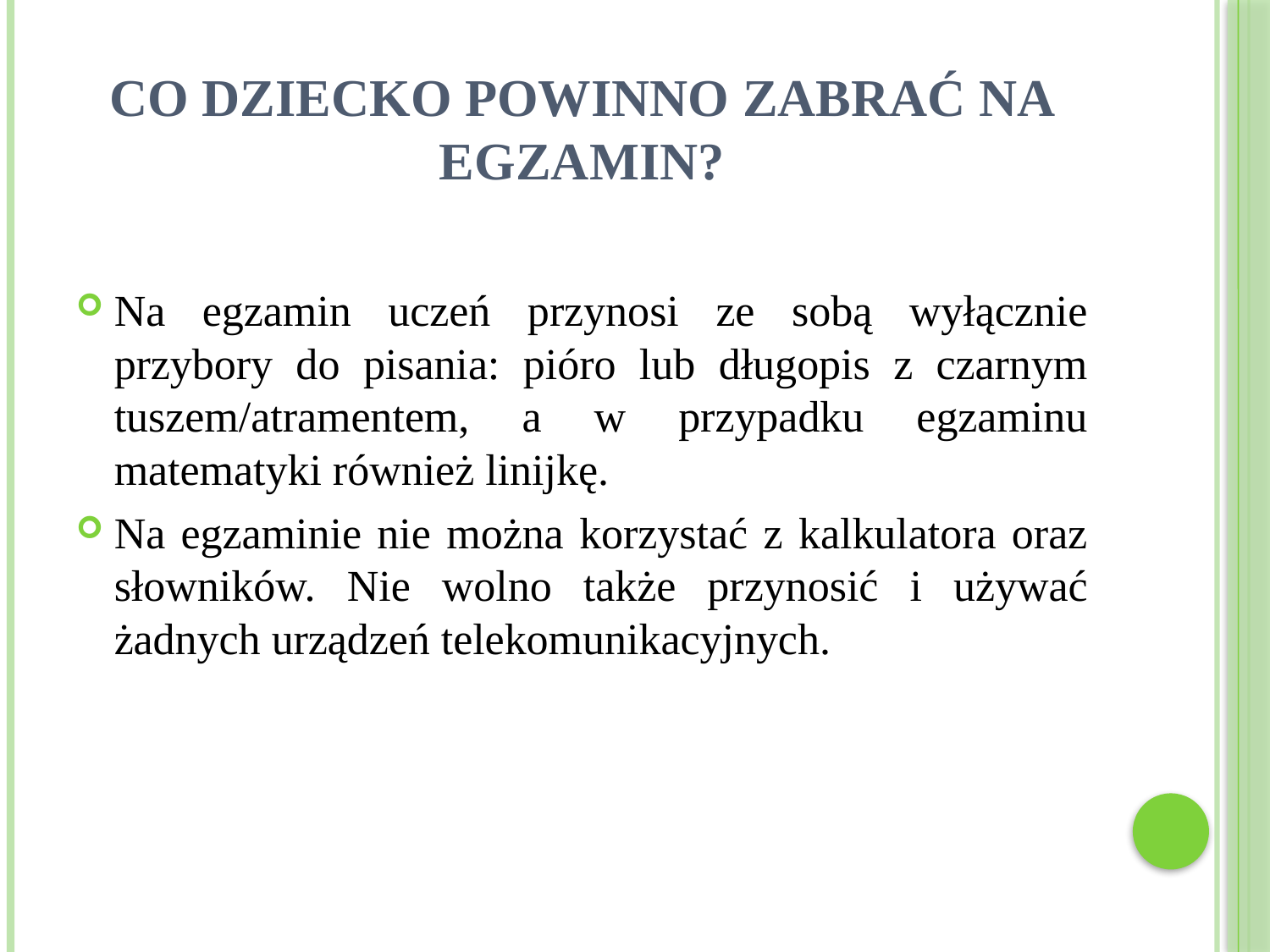

# Co dziecko powinno zabrać na egzamin?
Na egzamin uczeń przynosi ze sobą wyłącznie przybory do pisania: pióro lub długopis ‎z czarnym tuszem/atramentem, a w przypadku egzaminu matematyki również linijkę.‎
Na egzaminie nie można korzystać z kalkulatora oraz słowników. Nie wolno także przynosić ‎i używać żadnych urządzeń telekomunikacyjnych.‎